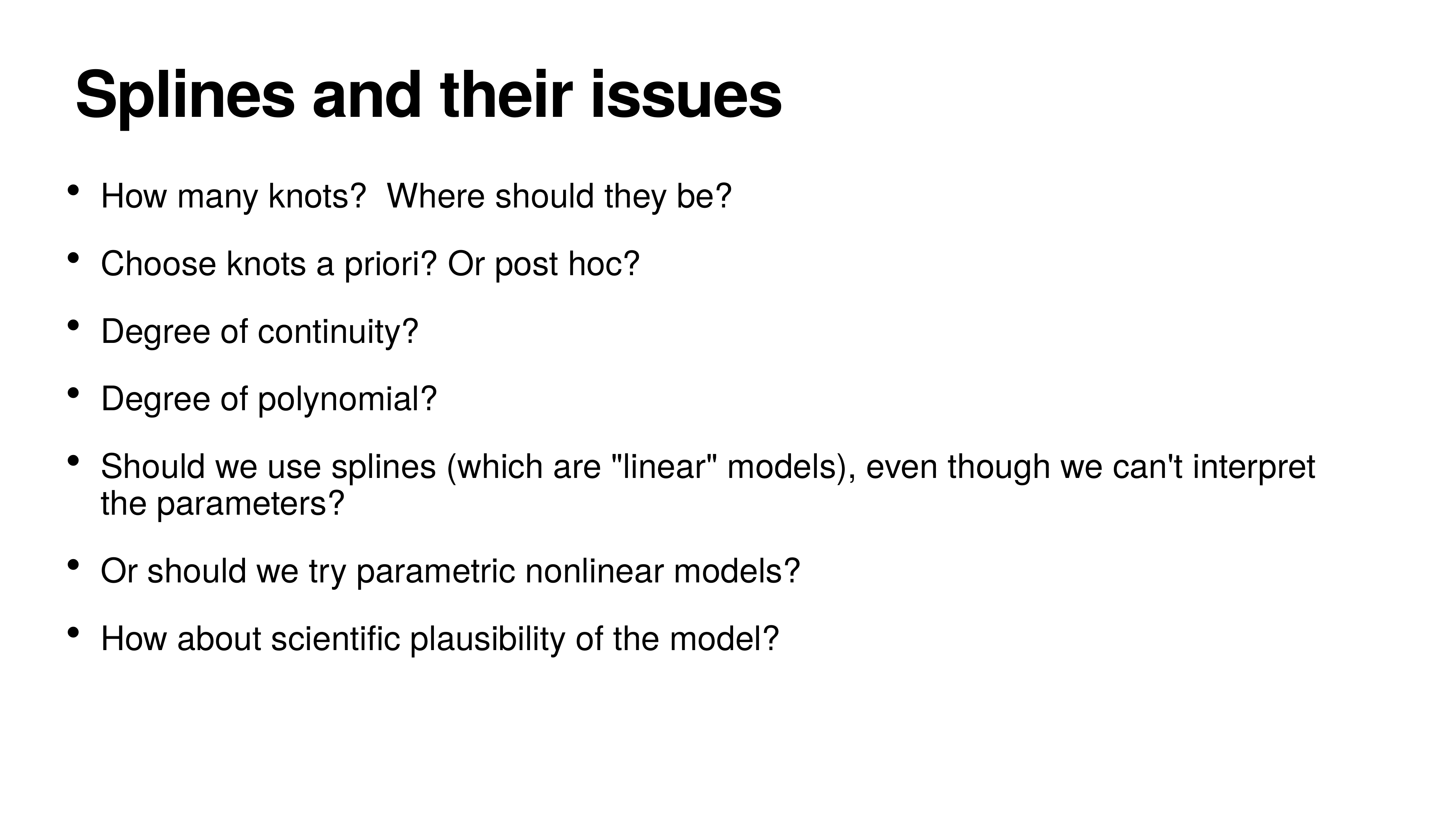

# Splines and their issues

How many knots?  Where should they be?
Choose knots a priori? Or post hoc?
Degree of continuity?
Degree of polynomial?
Should we use splines (which are "linear" models), even though we can't interpret the parameters?
Or should we try parametric nonlinear models?
How about scientific plausibility of the model?